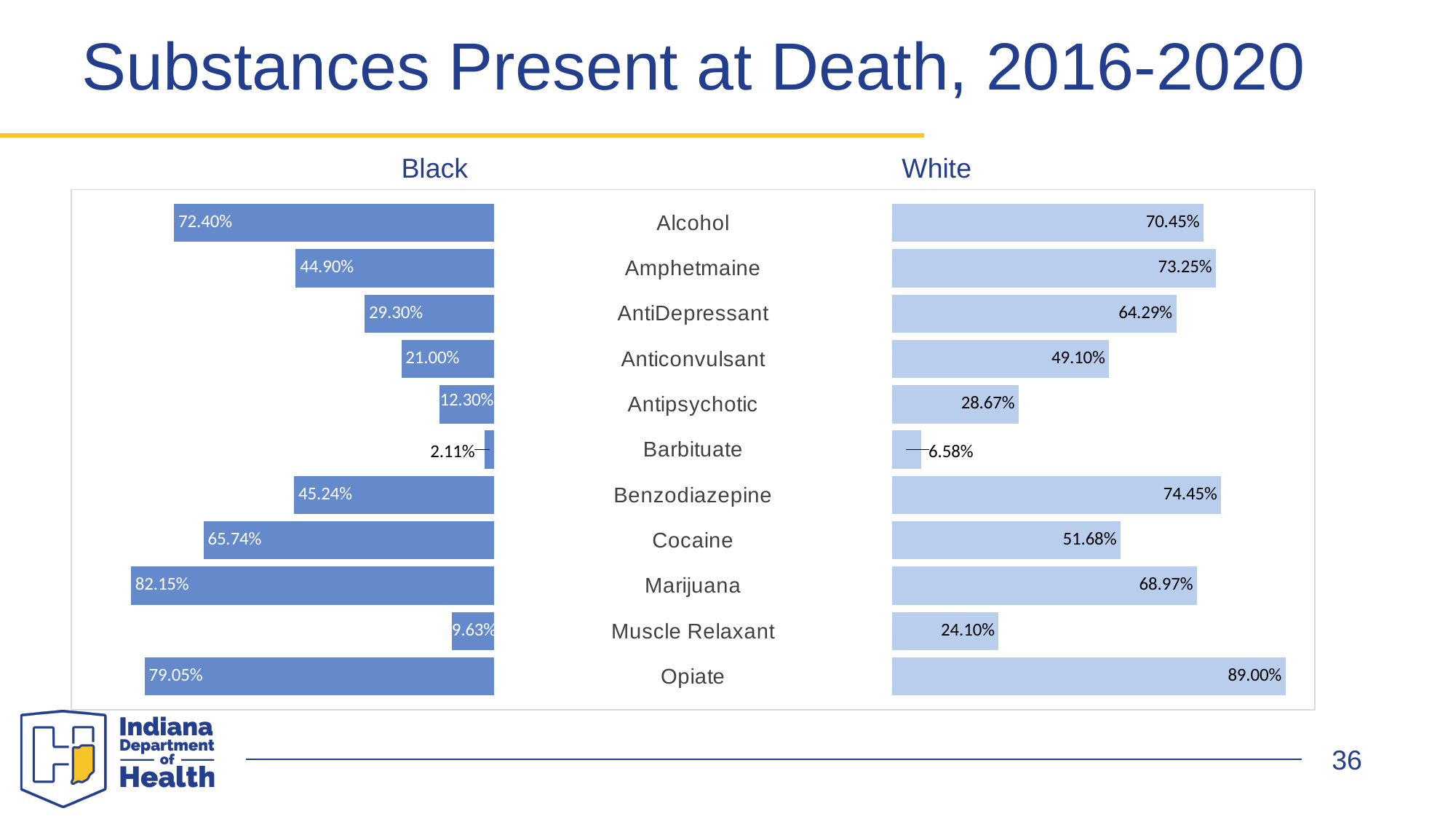

# Substances Present at Death, 2016-2020
Black
White

### Chart

| Category | Buffer | Black | Label Space | White | Buffer |
|---|---|---|---|---|---|
| Alcohol | 0.17600000000000005 | 0.724 | 0.9 | 0.7045 | 0.1955 |
| Amphetmaine | 0.451 | 0.449 | 0.9 | 0.7325 | 0.16749999999999998 |
| AntiDepressant | 0.607 | 0.293 | 0.9 | 0.6429 | 0.2571 |
| Anticonvulsant | 0.6900000000000001 | 0.21 | 0.9 | 0.491 | 0.40900000000000003 |
| Antipsychotic | 0.777 | 0.123 | 0.9 | 0.2867 | 0.6133 |
| Barbituate | 0.8789 | 0.0211 | 0.9 | 0.0658 | 0.8342 |
| Benzodiazepine | 0.4476 | 0.4524 | 0.9 | 0.7445 | 0.15549999999999997 |
| Cocaine | 0.24260000000000004 | 0.6574 | 0.9 | 0.5168 | 0.3832 |
| Marijuana | 0.07850000000000001 | 0.8215 | 0.9 | 0.6897 | 0.21030000000000004 |
| Muscle Relaxant | 0.8037000000000001 | 0.0963 | 0.9 | 0.241 | 0.659 |
| Opiate | 0.10950000000000004 | 0.7905 | 0.9 | 0.89 | 0.010000000000000009 |
36